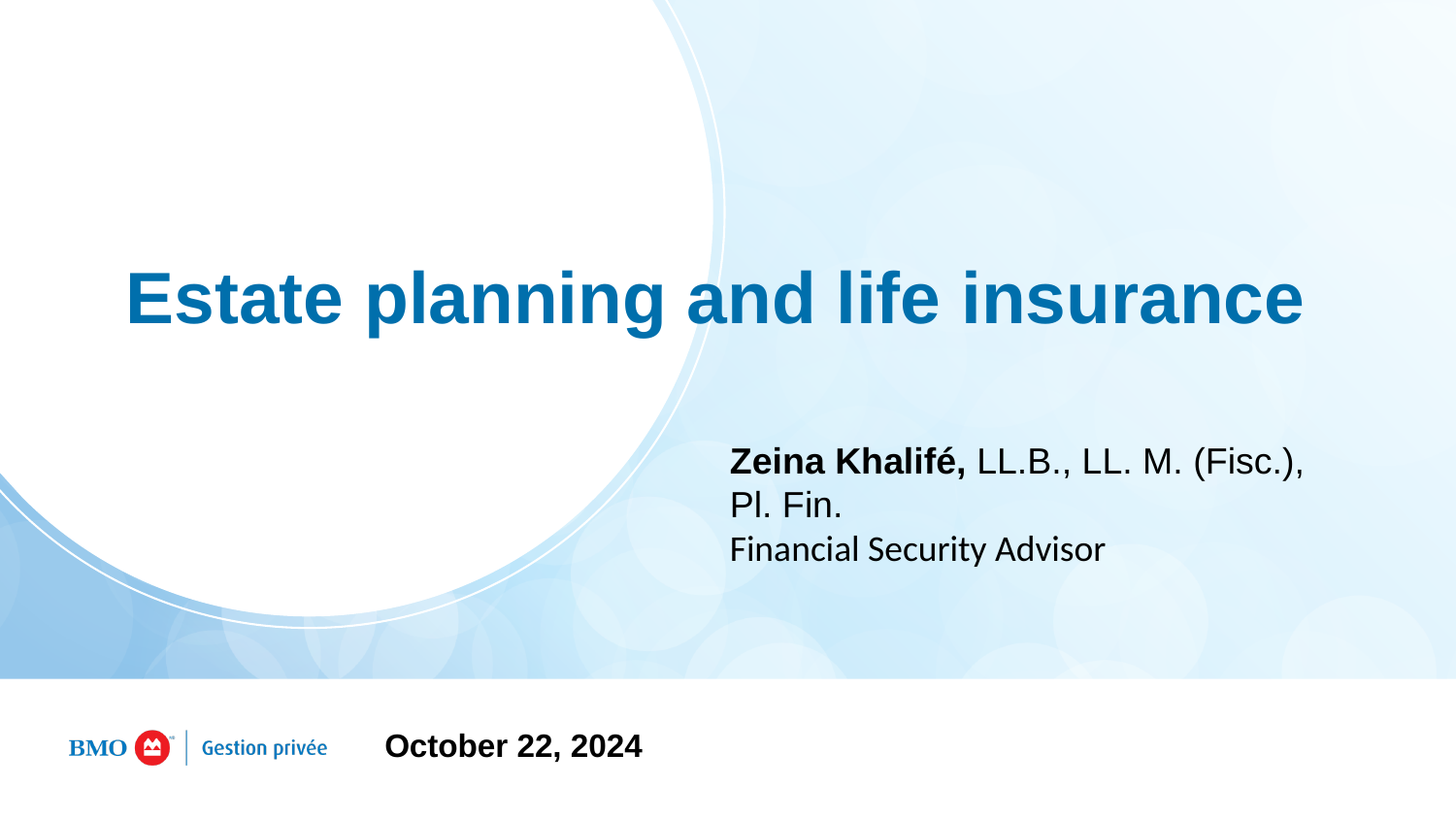

# Estate planning and life insurance

Zeina Khalifé, LL.B., LL. M. (Fisc.), Pl. Fin.
Financial Security Advisor

 October 22, 2024